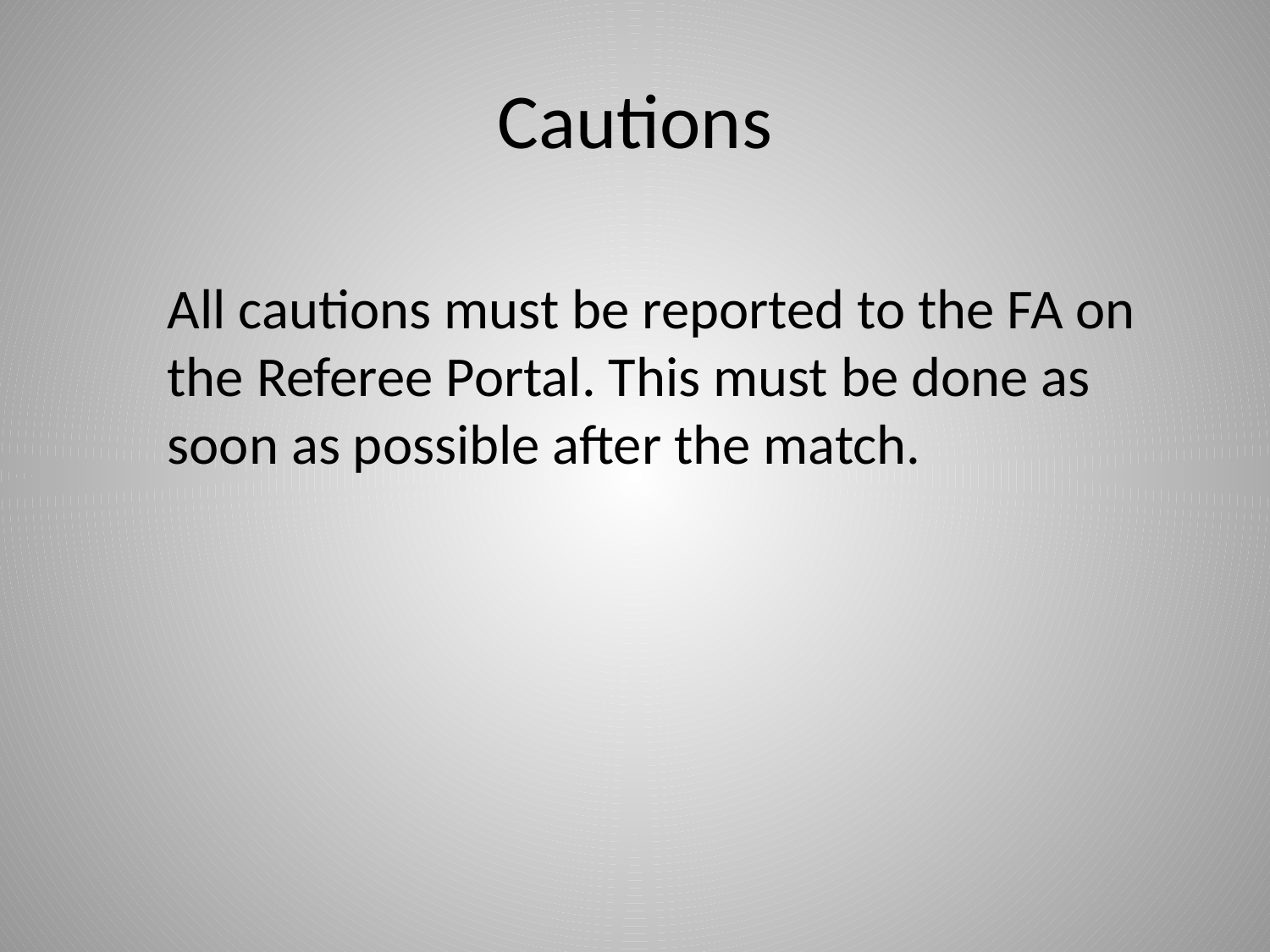

# Cautions
All cautions must be reported to the FA on the Referee Portal. This must be done as soon as possible after the match.